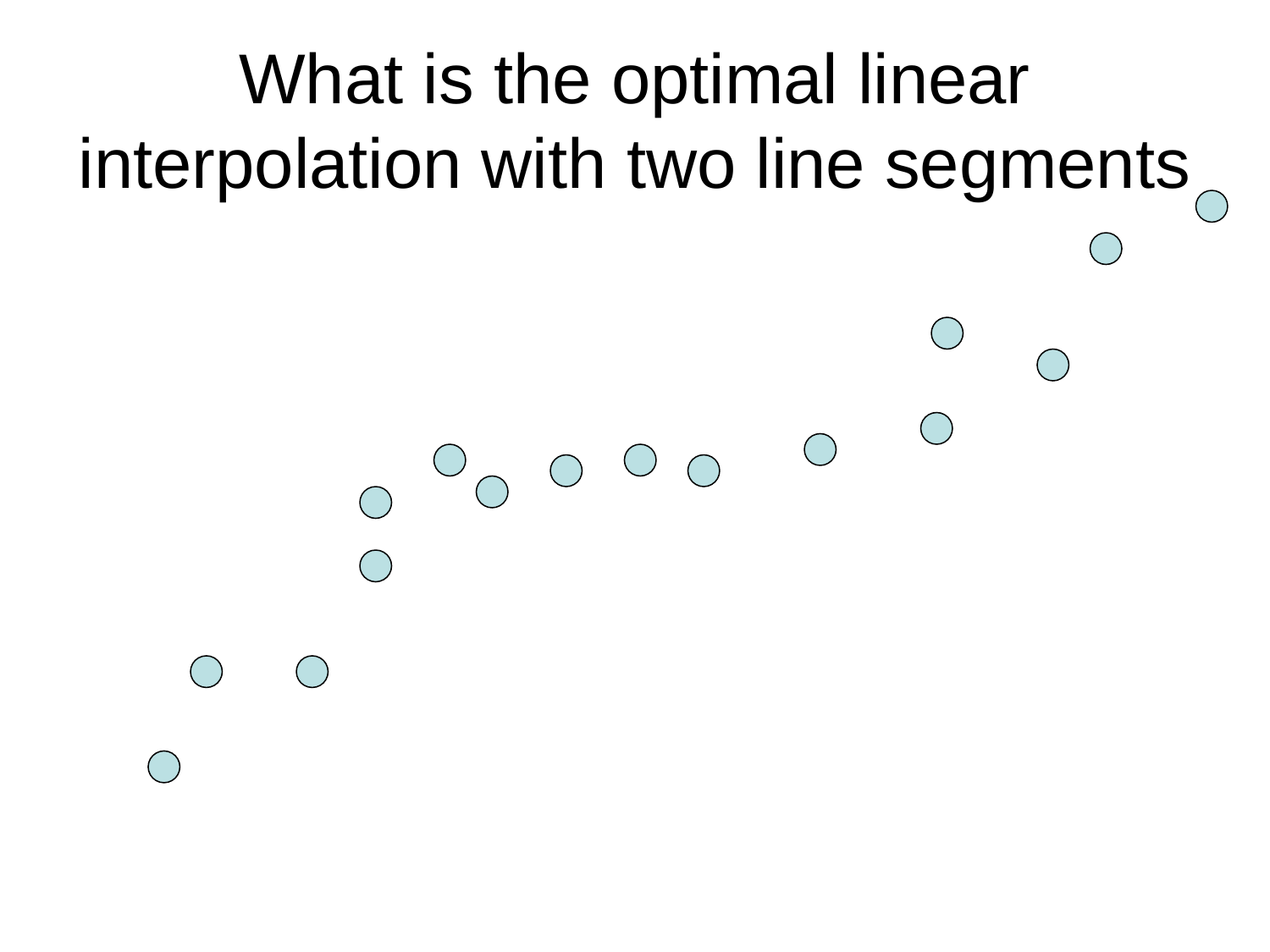

# What is the optimal linear interpolation with two line segments